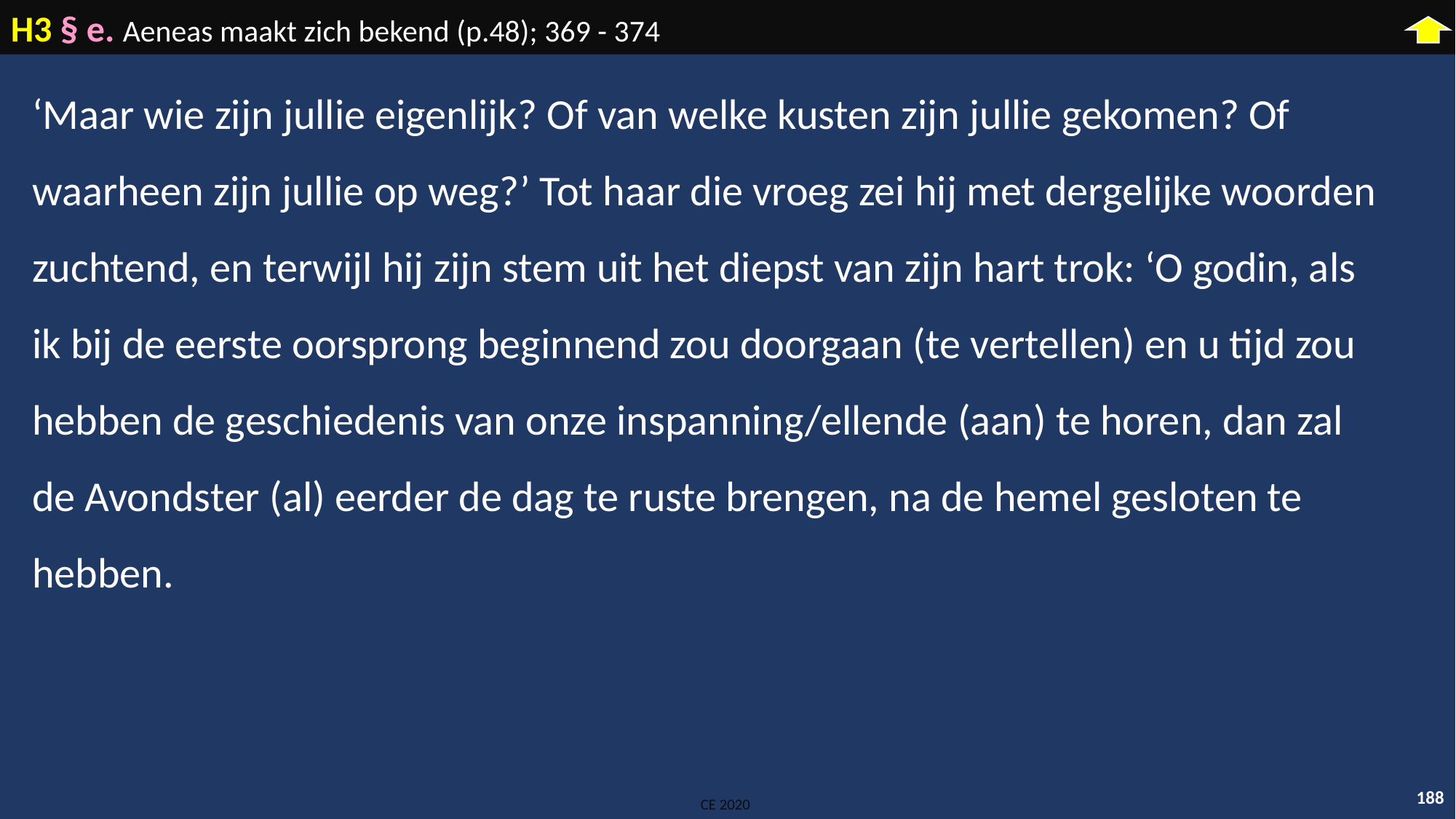

H3 § e. Aeneas maakt zich bekend (p.48); 369 - 374

‘Maar wie zijn jullie eigenlijk? Of van welke kusten zijn jullie gekomen? Of waarheen zijn jullie op weg?’ Tot haar die vroeg zei hij met dergelijke woorden zuchtend, en terwijl hij zijn stem uit het diepst van zijn hart trok: ‘O godin, als ik bij de eerste oorsprong beginnend zou doorgaan (te vertellen) en u tijd zou hebben de geschiedenis van onze inspanning/ellende (aan) te horen, dan zal de Avondster (al) eerder de dag te ruste brengen, na de hemel gesloten te hebben.
188
CE 2020